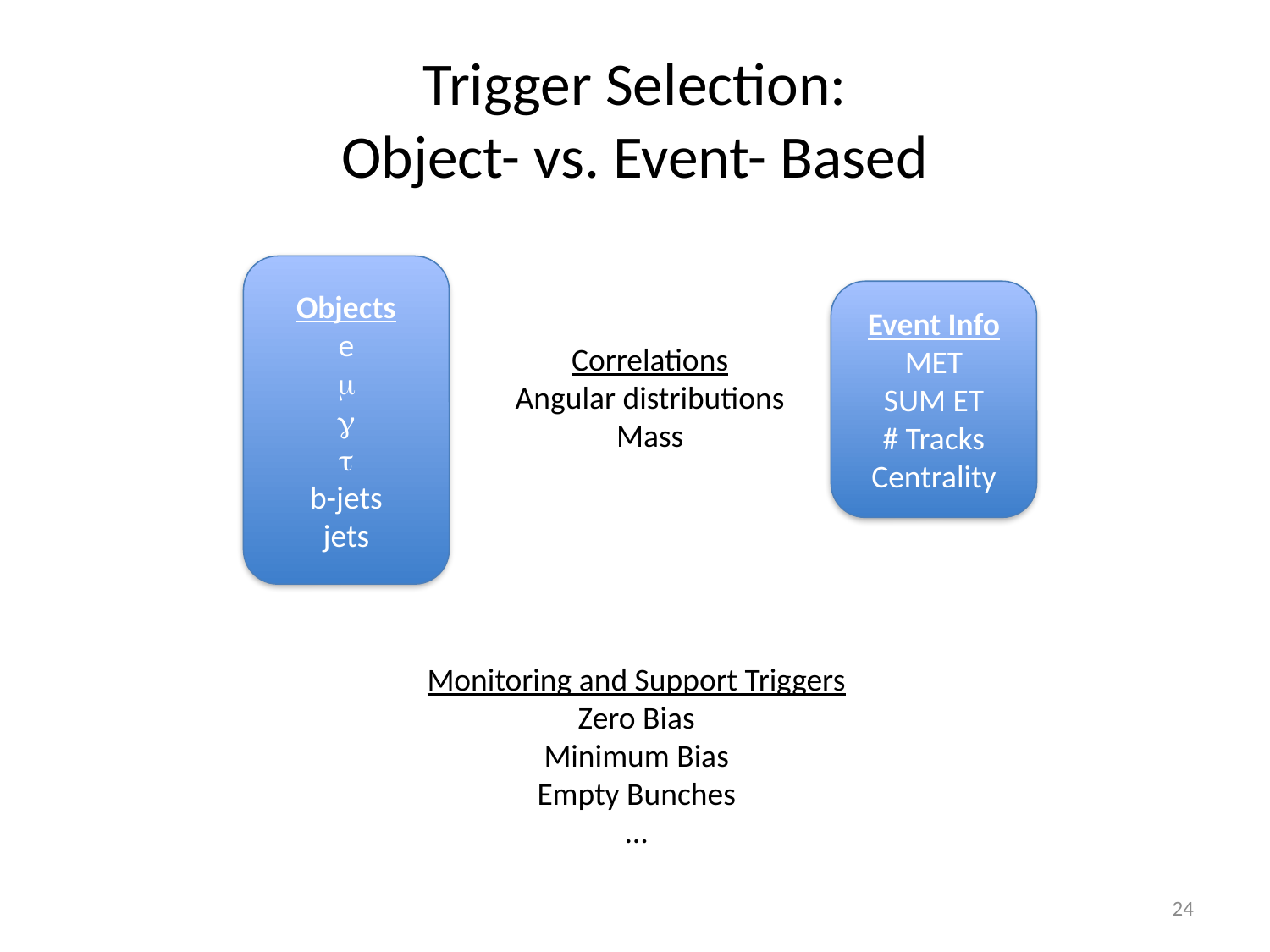

# Trigger Selection: Object- vs. Event- Based
Objects
e
μ
γ
τ
b-jets
jets
Event Info
MET
SUM ET
# Tracks
Centrality
Correlations
Angular distributions
Mass

Monitoring and Support Triggers
Zero Bias
Minimum Bias
Empty Bunches
…
24